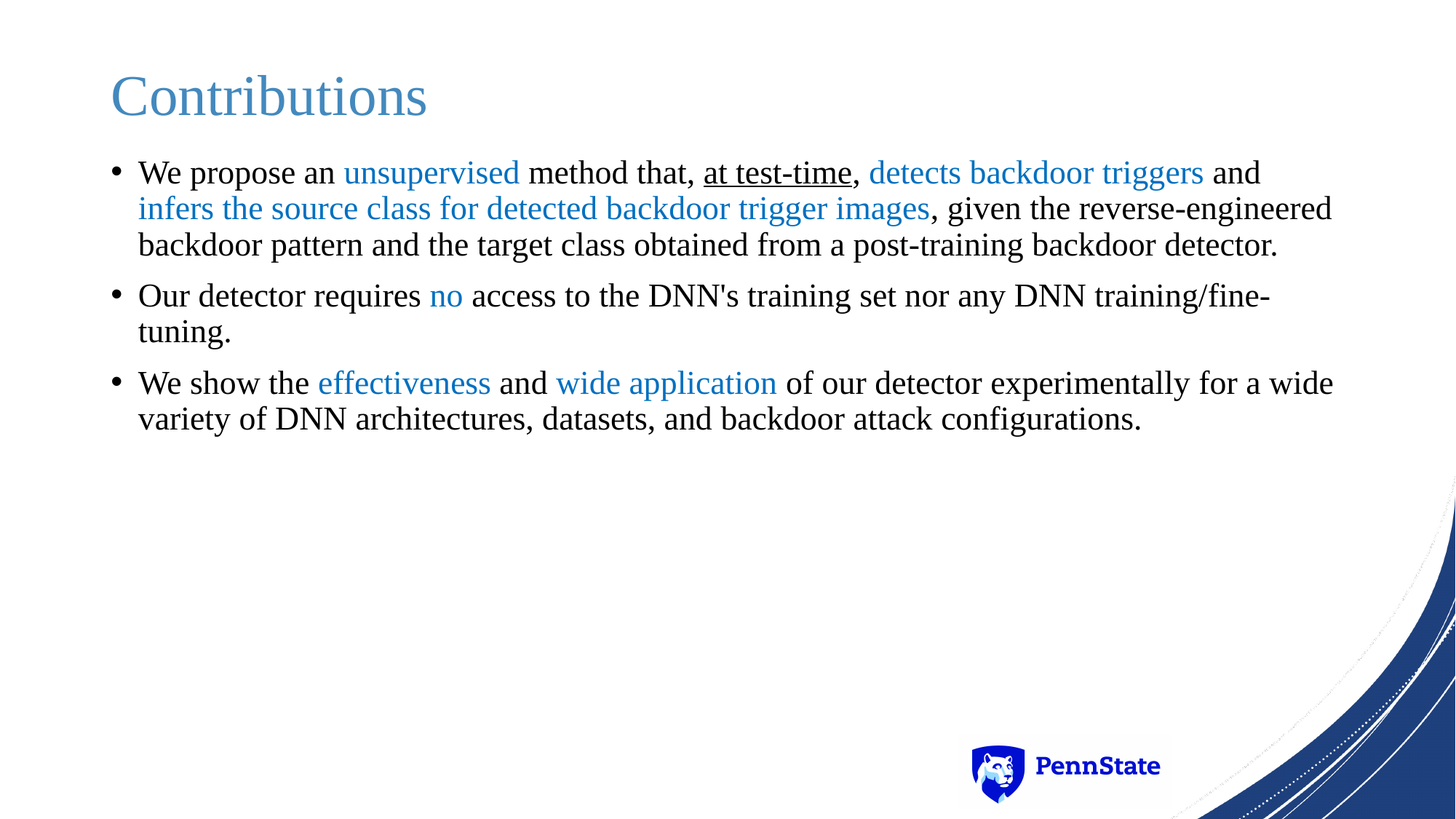

# Contributions
We propose an unsupervised method that, at test-time, detects backdoor triggers and infers the source class for detected backdoor trigger images, given the reverse-engineered backdoor pattern and the target class obtained from a post-training backdoor detector.
Our detector requires no access to the DNN's training set nor any DNN training/fine-tuning.
We show the effectiveness and wide application of our detector experimentally for a wide variety of DNN architectures, datasets, and backdoor attack configurations.